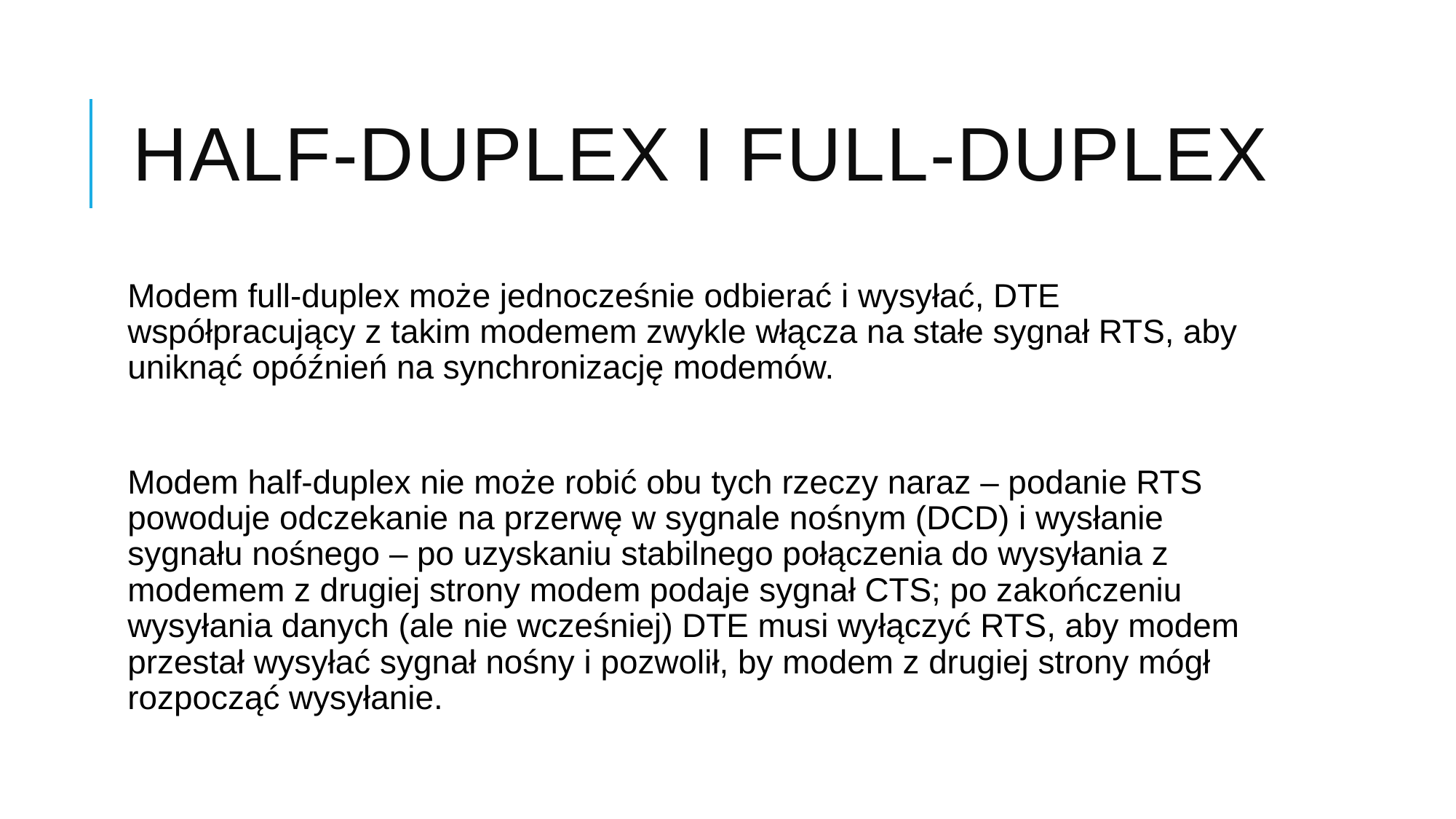

# Half-duplex i full-duplex
Modem full-duplex może jednocześnie odbierać i wysyłać, DTE współpracujący z takim modemem zwykle włącza na stałe sygnał RTS, aby uniknąć opóźnień na synchronizację modemów.

Modem half-duplex nie może robić obu tych rzeczy naraz – podanie RTS powoduje odczekanie na przerwę w sygnale nośnym (DCD) i wysłanie sygnału nośnego – po uzyskaniu stabilnego połączenia do wysyłania z modemem z drugiej strony modem podaje sygnał CTS; po zakończeniu wysyłania danych (ale nie wcześniej) DTE musi wyłączyć RTS, aby modem przestał wysyłać sygnał nośny i pozwolił, by modem z drugiej strony mógł rozpocząć wysyłanie.